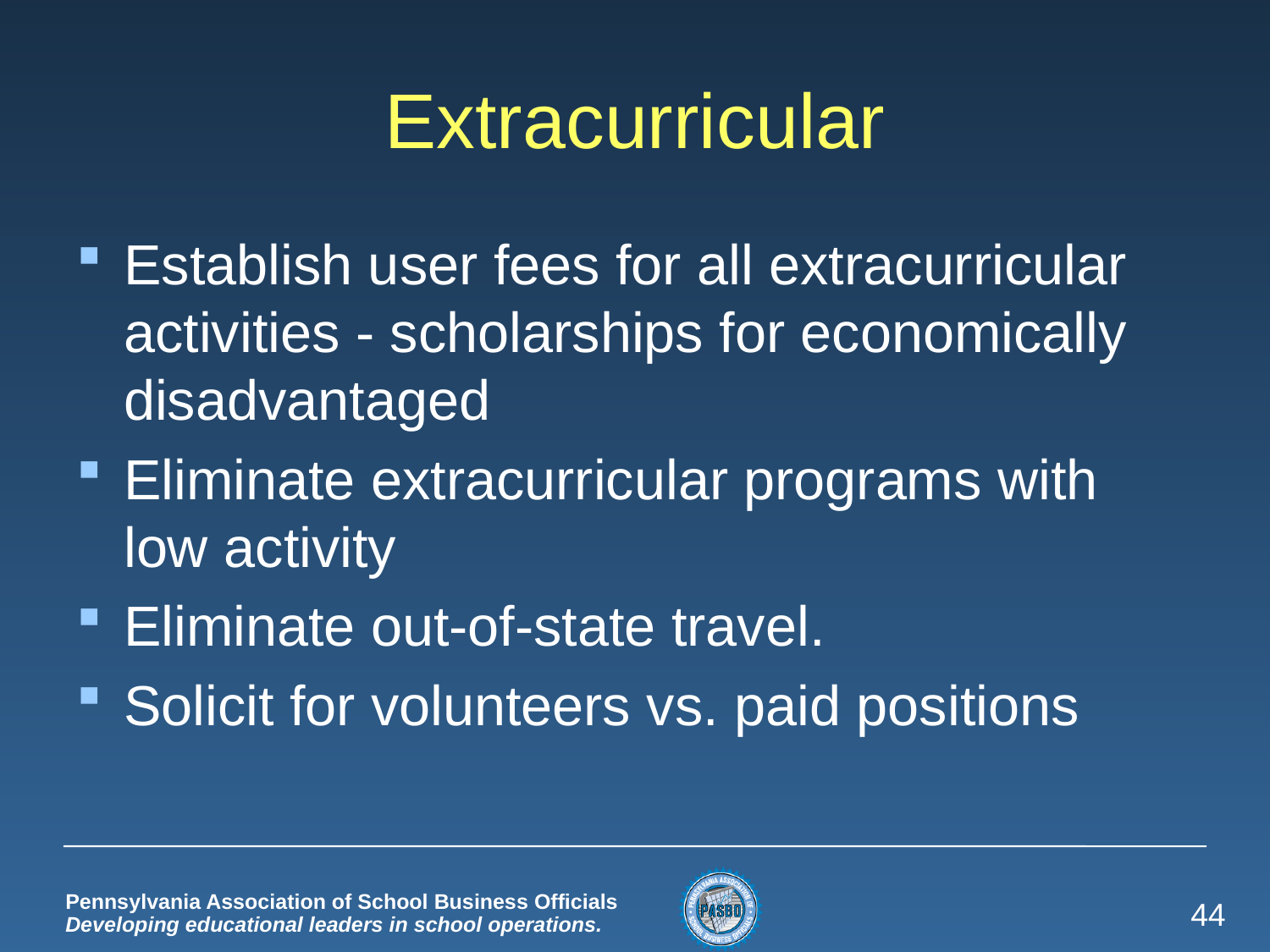

# Extracurricular
Establish user fees for all extracurricular activities - scholarships for economically disadvantaged
Eliminate extracurricular programs with low activity
Eliminate out-of-state travel.
Solicit for volunteers vs. paid positions